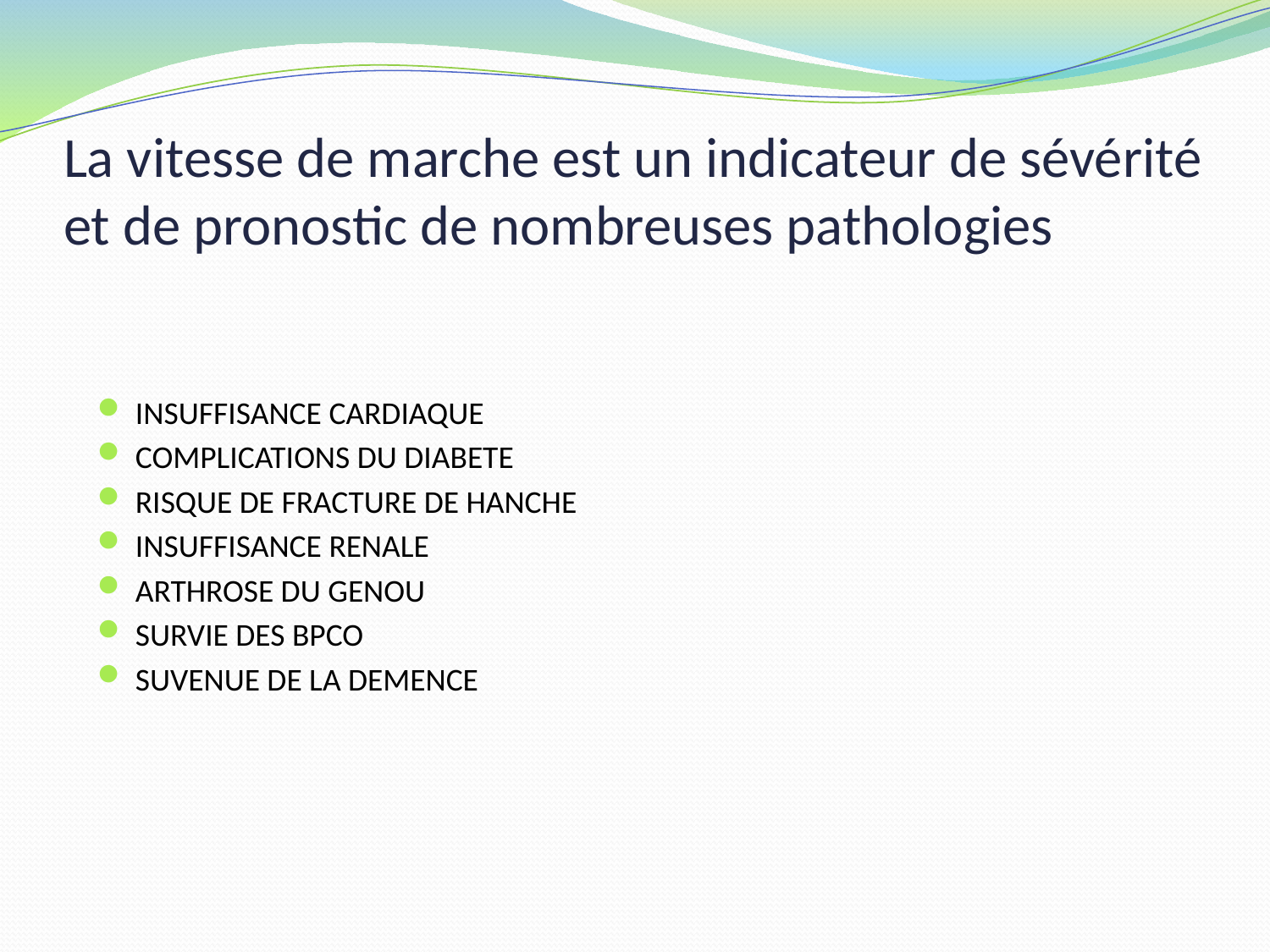

# La vitesse de marche est un indicateur de sévérité et de pronostic de nombreuses pathologies
INSUFFISANCE CARDIAQUE
COMPLICATIONS DU DIABETE
RISQUE DE FRACTURE DE HANCHE
INSUFFISANCE RENALE
ARTHROSE DU GENOU
SURVIE DES BPCO
SUVENUE DE LA DEMENCE